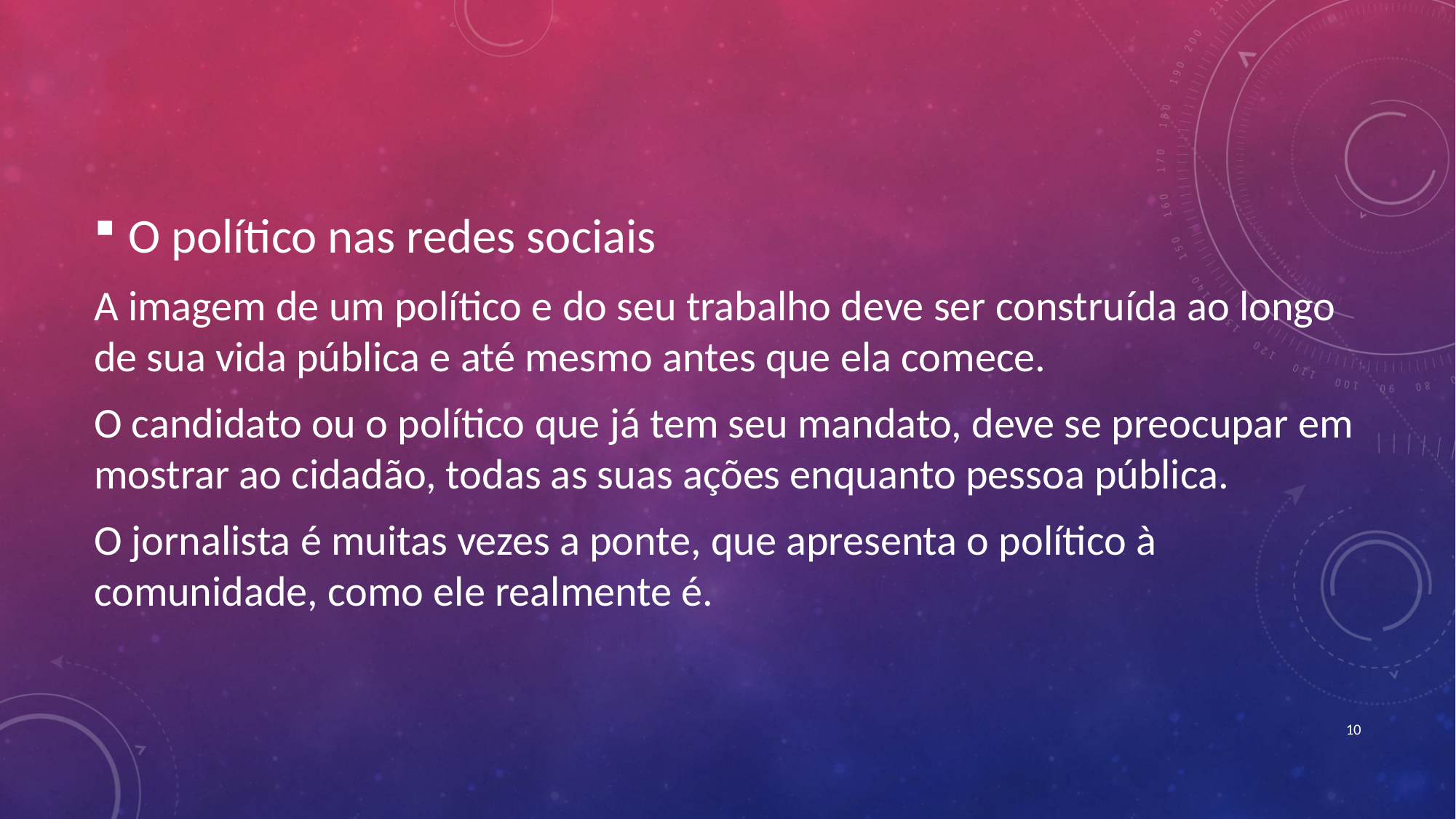

O político nas redes sociais
A imagem de um político e do seu trabalho deve ser construída ao longo de sua vida pública e até mesmo antes que ela comece.
O candidato ou o político que já tem seu mandato, deve se preocupar em mostrar ao cidadão, todas as suas ações enquanto pessoa pública.
O jornalista é muitas vezes a ponte, que apresenta o político à comunidade, como ele realmente é.
10